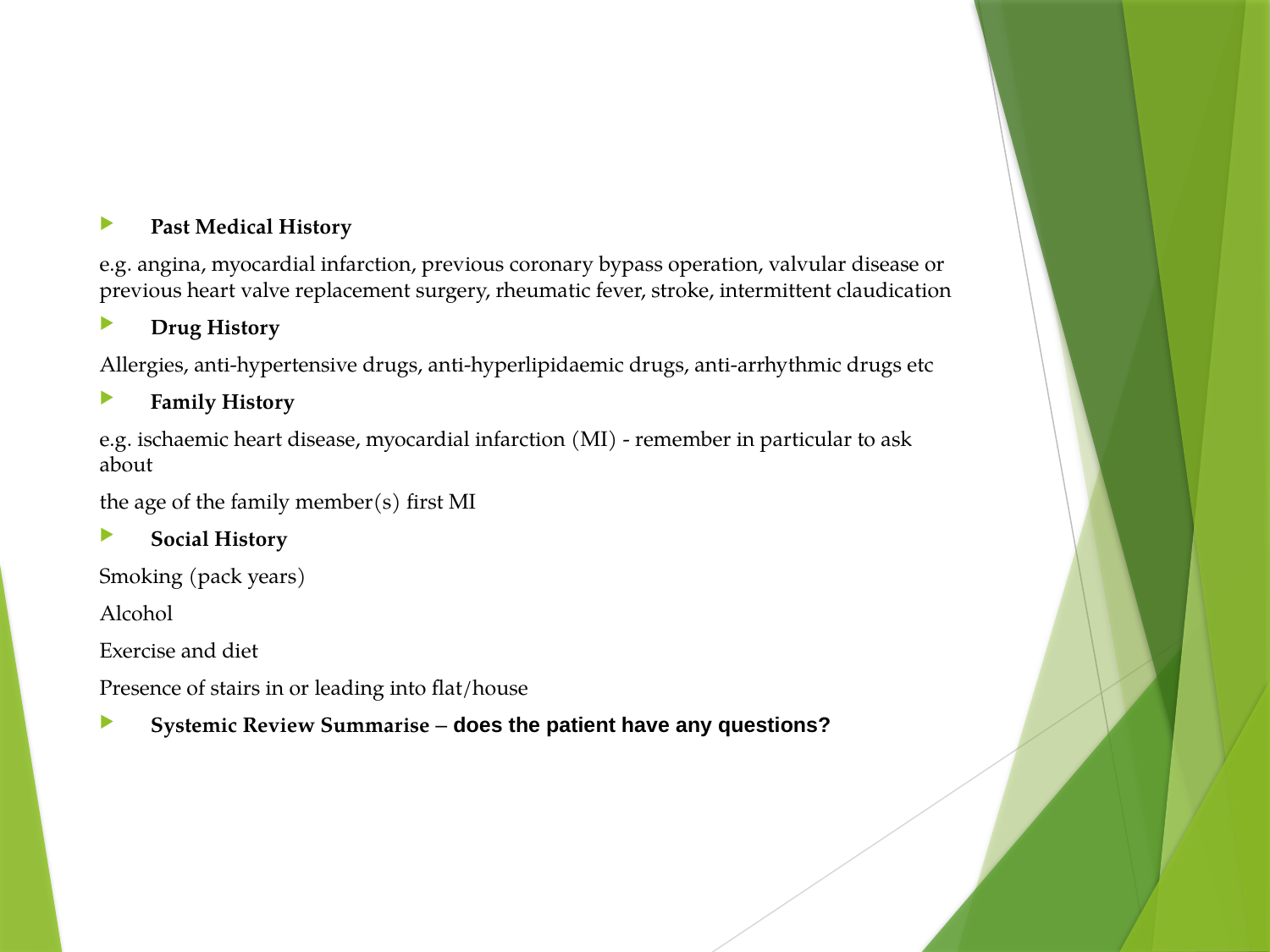

#
Past Medical History
e.g. angina, myocardial infarction, previous coronary bypass operation, valvular disease or previous heart valve replacement surgery, rheumatic fever, stroke, intermittent claudication
Drug History
Allergies, anti-hypertensive drugs, anti-hyperlipidaemic drugs, anti-arrhythmic drugs etc
Family History
e.g. ischaemic heart disease, myocardial infarction (MI) - remember in particular to ask about
the age of the family member(s) first MI
Social History
Smoking (pack years)
Alcohol
Exercise and diet
Presence of stairs in or leading into flat/house
Systemic Review Summarise – does the patient have any questions?